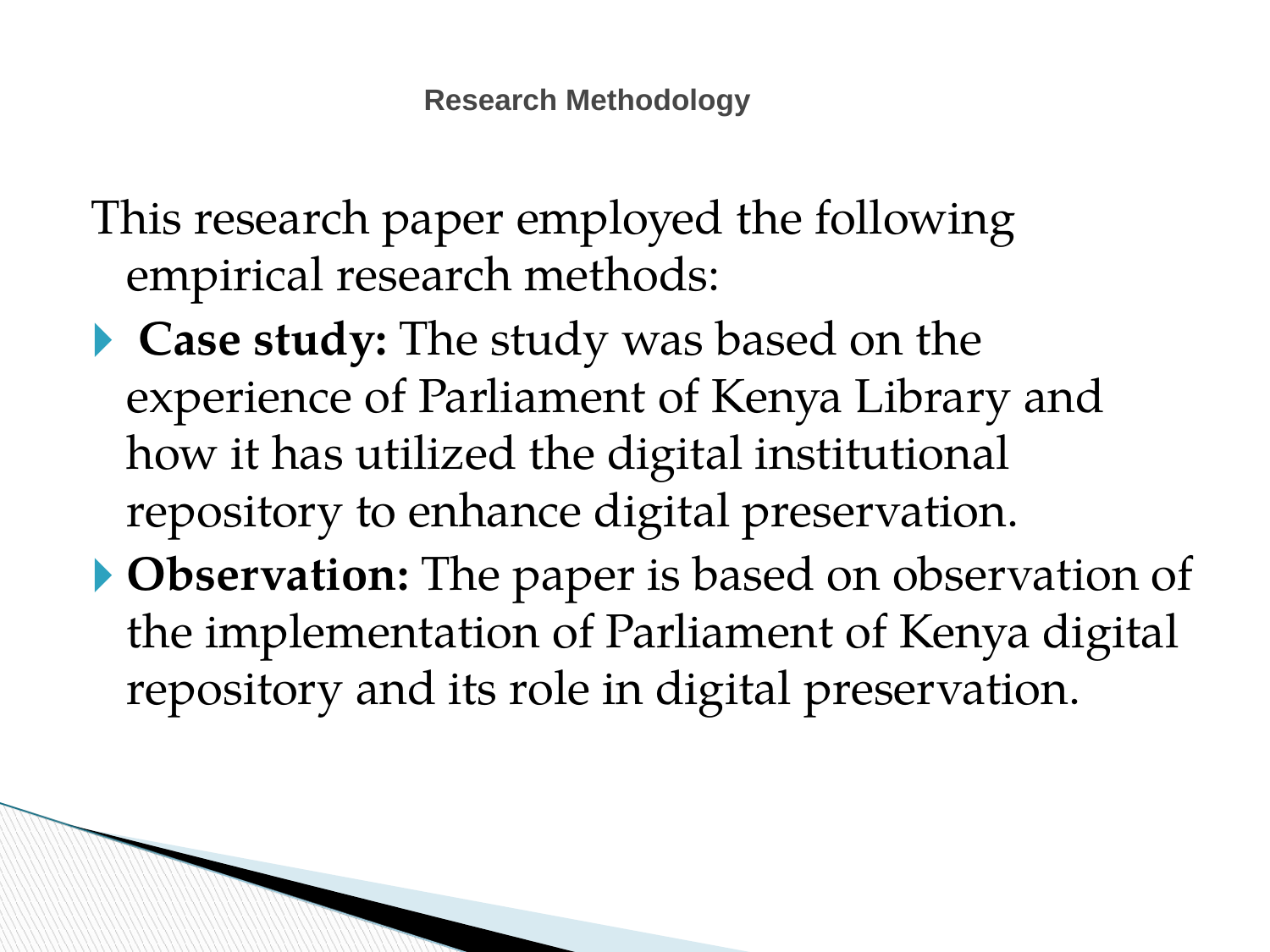

Research Methodology
This research paper employed the following empirical research methods:
 Case study: The study was based on the experience of Parliament of Kenya Library and how it has utilized the digital institutional repository to enhance digital preservation.
Observation: The paper is based on observation of the implementation of Parliament of Kenya digital repository and its role in digital preservation.